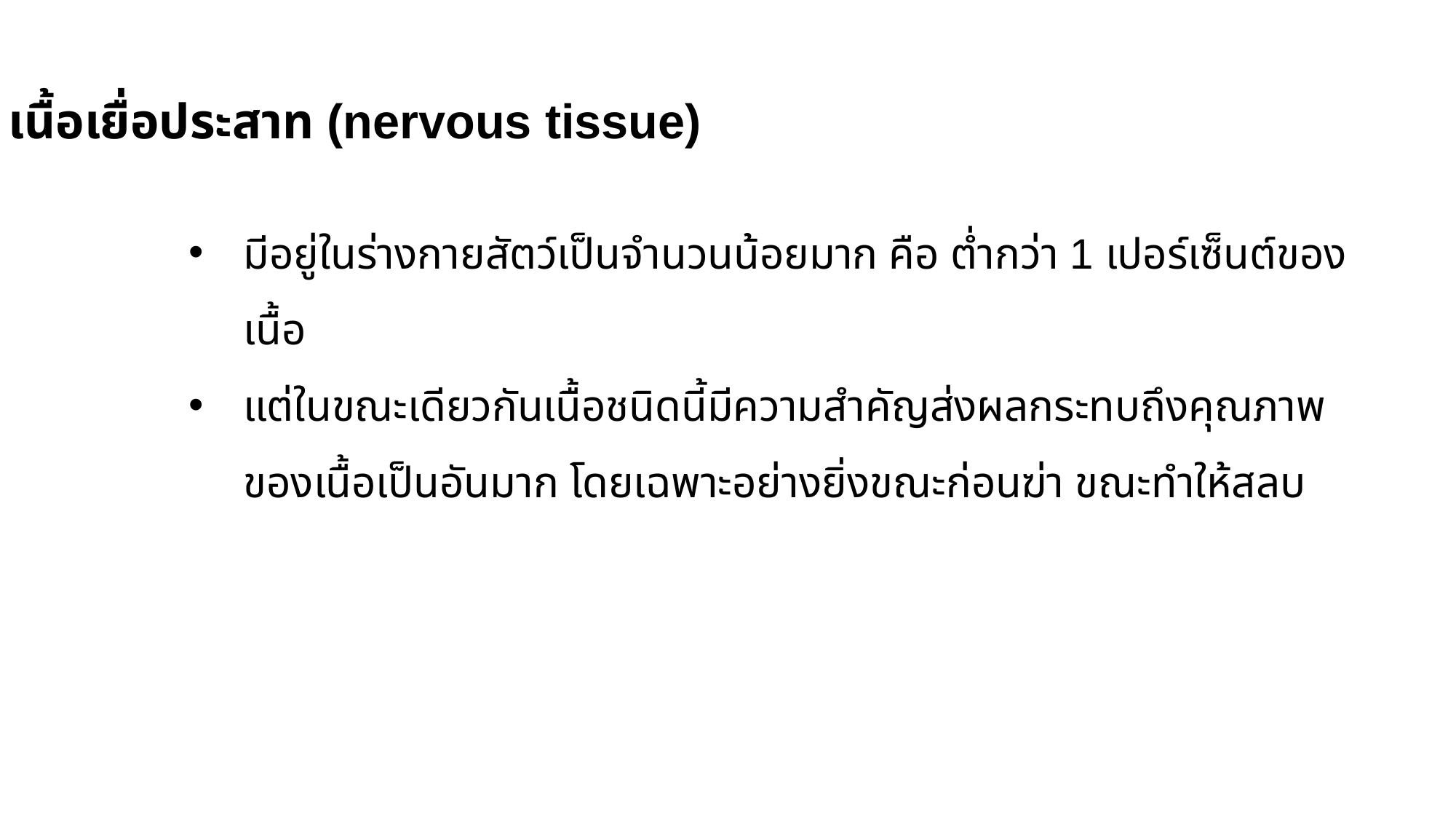

2.  เนื้อเยื่อประสาท (nervous tissue)
มีอยู่ในร่างกายสัตว์เป็นจำนวนน้อยมาก คือ ต่ำกว่า 1 เปอร์เซ็นต์ของเนื้อ
แต่ในขณะเดียวกันเนื้อชนิดนี้มีความสำคัญส่งผลกระทบถึงคุณภาพของเนื้อเป็นอันมาก โดยเฉพาะอย่างยิ่งขณะก่อนฆ่า ขณะทำให้สลบ